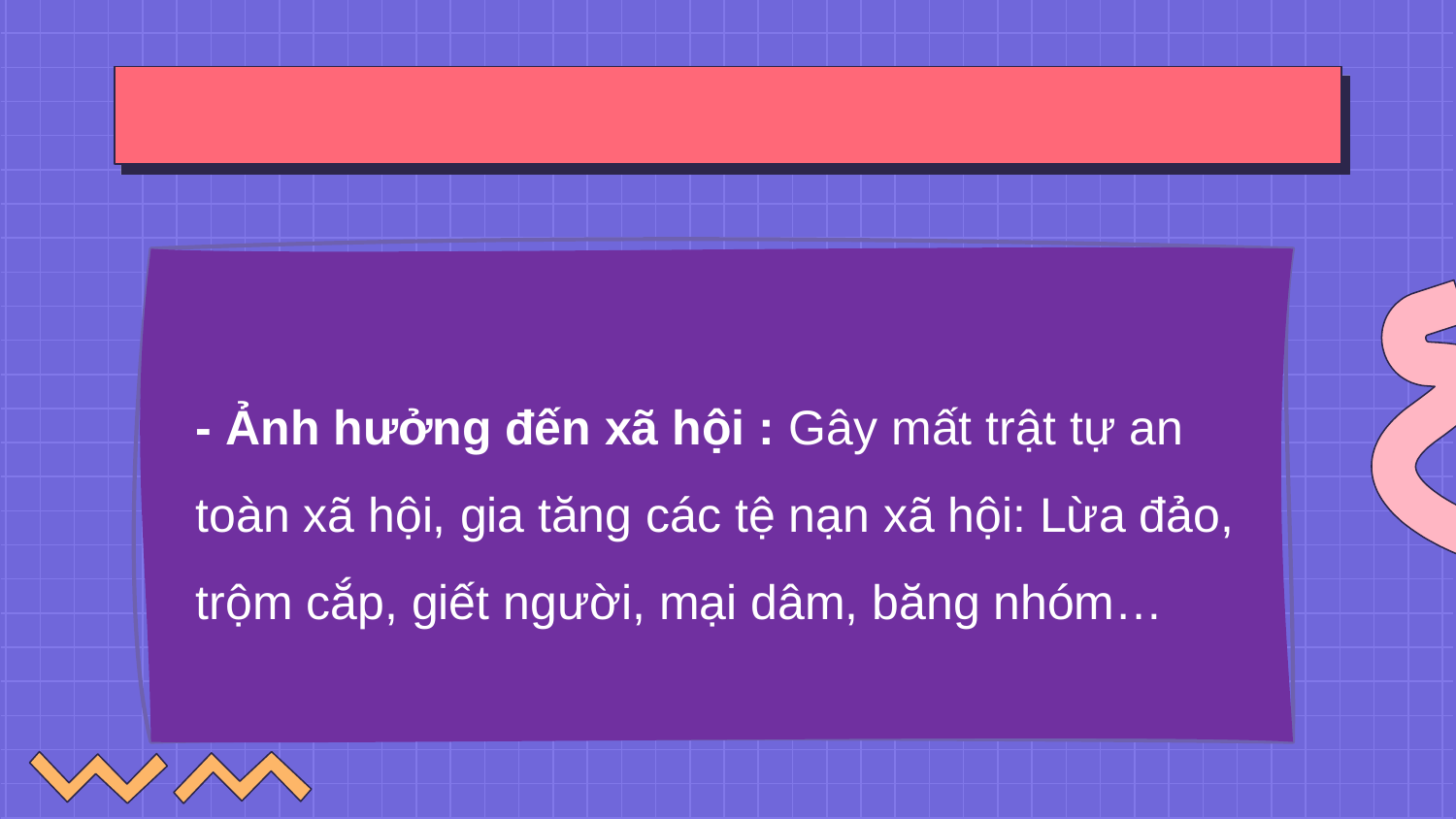

- Ảnh hưởng đến xã hội : Gây mất trật tự an toàn xã hội, gia tăng các tệ nạn xã hội: Lừa đảo, trộm cắp, giết người, mại dâm, băng nhóm…